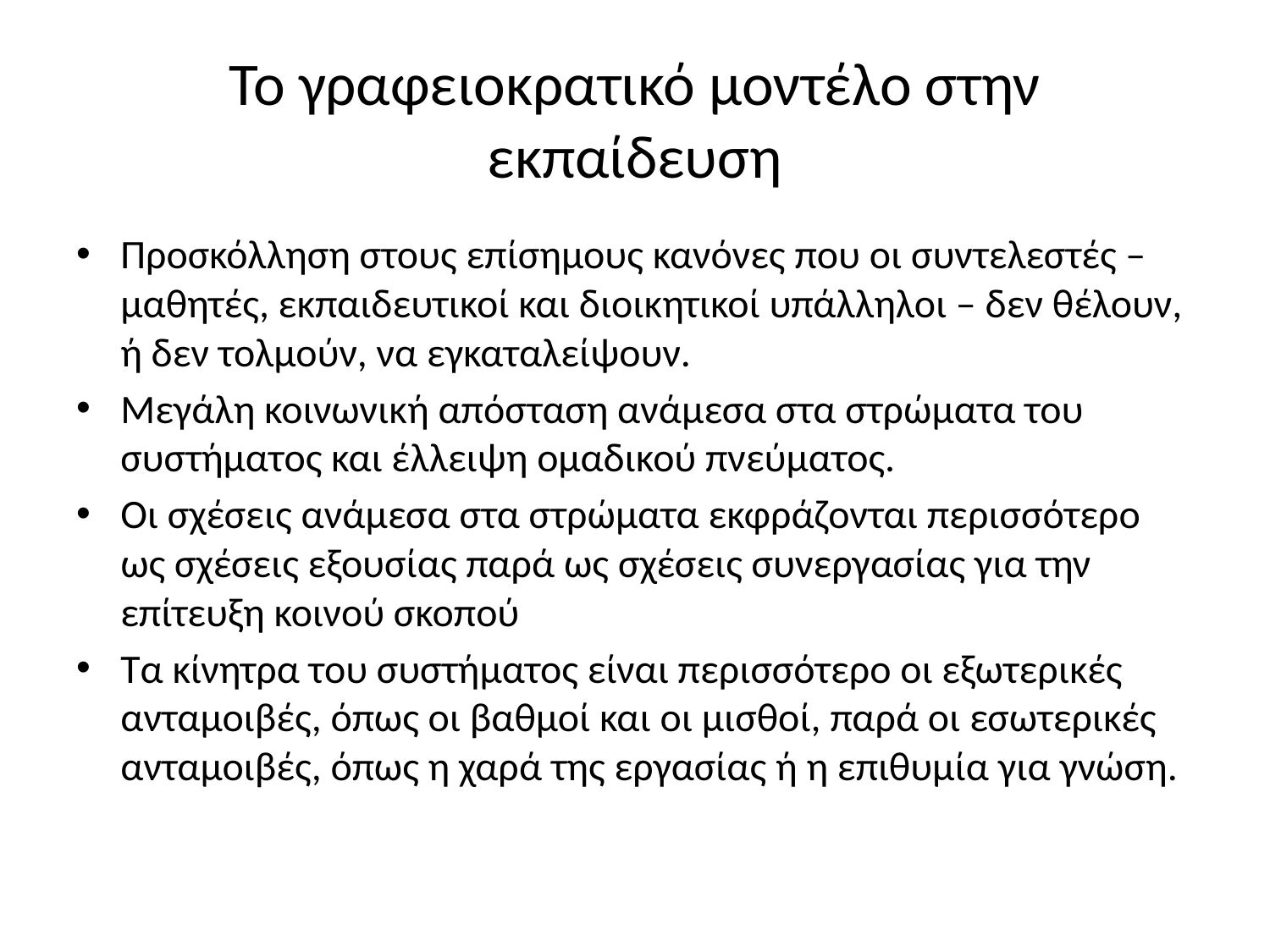

# Το γραφειοκρατικό μοντέλο στην εκπαίδευση
Προσκόλληση στους επίσημους κανόνες που οι συντελεστές – μαθητές, εκπαιδευτικοί και διοικητικοί υπάλληλοι – δεν θέλουν, ή δεν τολμούν, να εγκαταλείψουν.
Μεγάλη κοινωνική απόσταση ανάμεσα στα στρώματα του συστήματος και έλλειψη ομαδικού πνεύματος.
Οι σχέσεις ανάμεσα στα στρώματα εκφράζονται περισσότερο ως σχέσεις εξουσίας παρά ως σχέσεις συνεργασίας για την επίτευξη κοινού σκοπού
Τα κίνητρα του συστήματος είναι περισσότερο οι εξωτερικές ανταμοιβές, όπως οι βαθμοί και οι μισθοί, παρά οι εσωτερικές ανταμοιβές, όπως η χαρά της εργασίας ή η επιθυμία για γνώση.